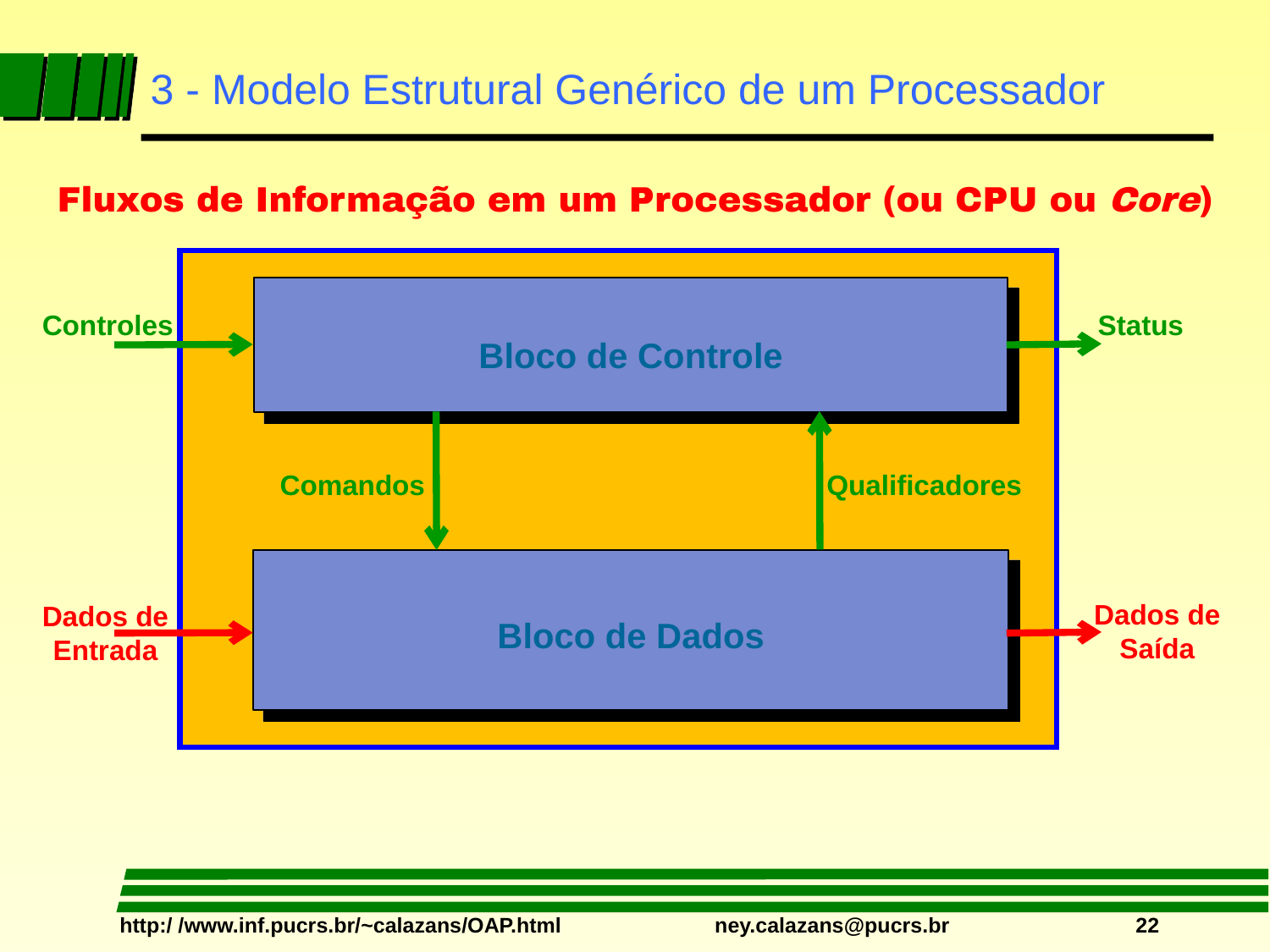

# 3 - Modelo Estrutural Genérico de um Processador
Fluxos de Informação em um Processador (ou CPU ou Core)

Bloco de Controle
Controles
Status
Comandos
Qualificadores

Bloco de Dados
Dados de
Saída
Dados de
Entrada